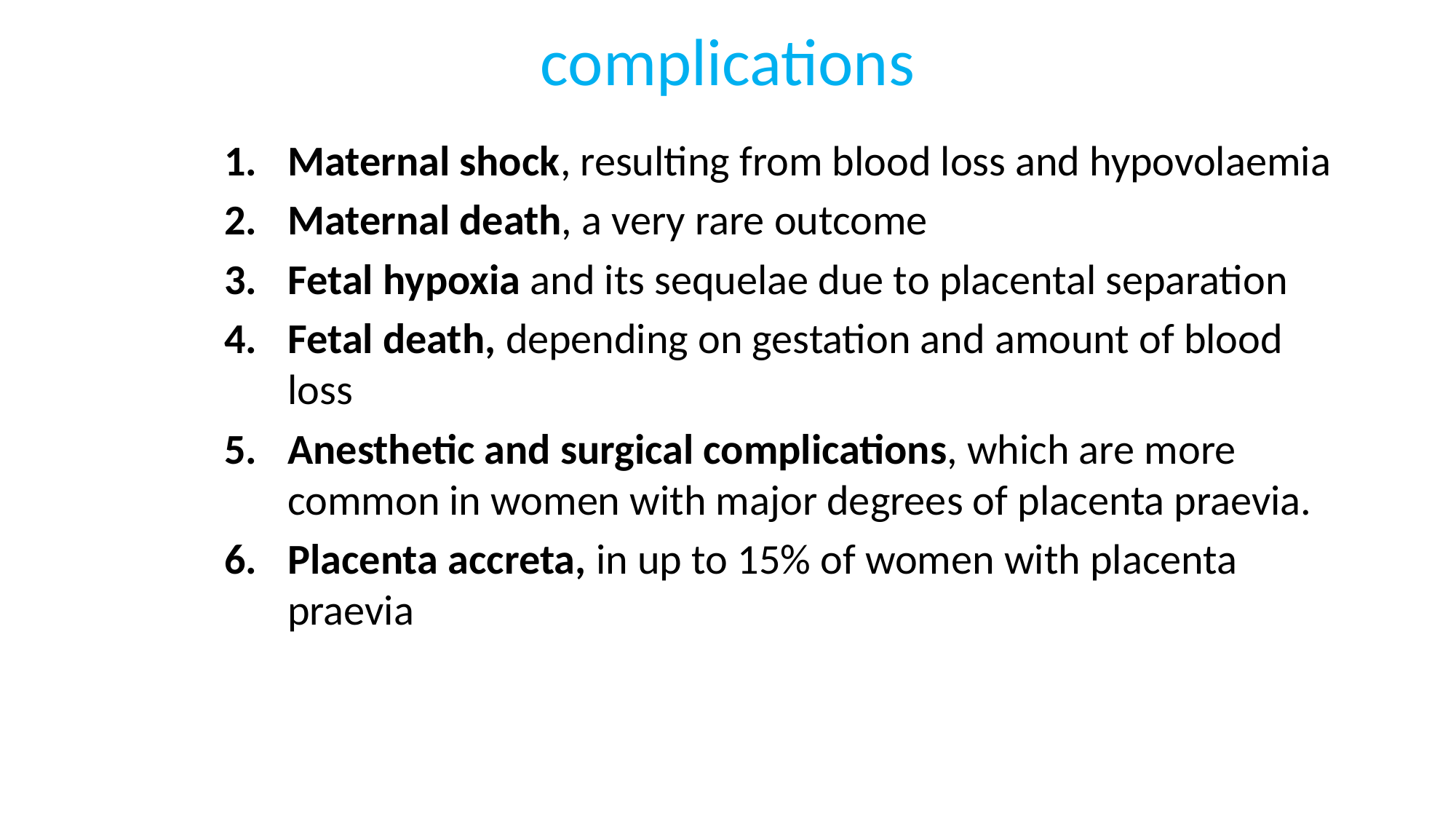

# complications
Maternal shock, resulting from blood loss and hypovolaemia
Maternal death, a very rare outcome
Fetal hypoxia and its sequelae due to placental separation
Fetal death, depending on gestation and amount of blood loss
Anesthetic and surgical complications, which are more common in women with major degrees of placenta praevia.
Placenta accreta, in up to 15% of women with placenta praevia

93